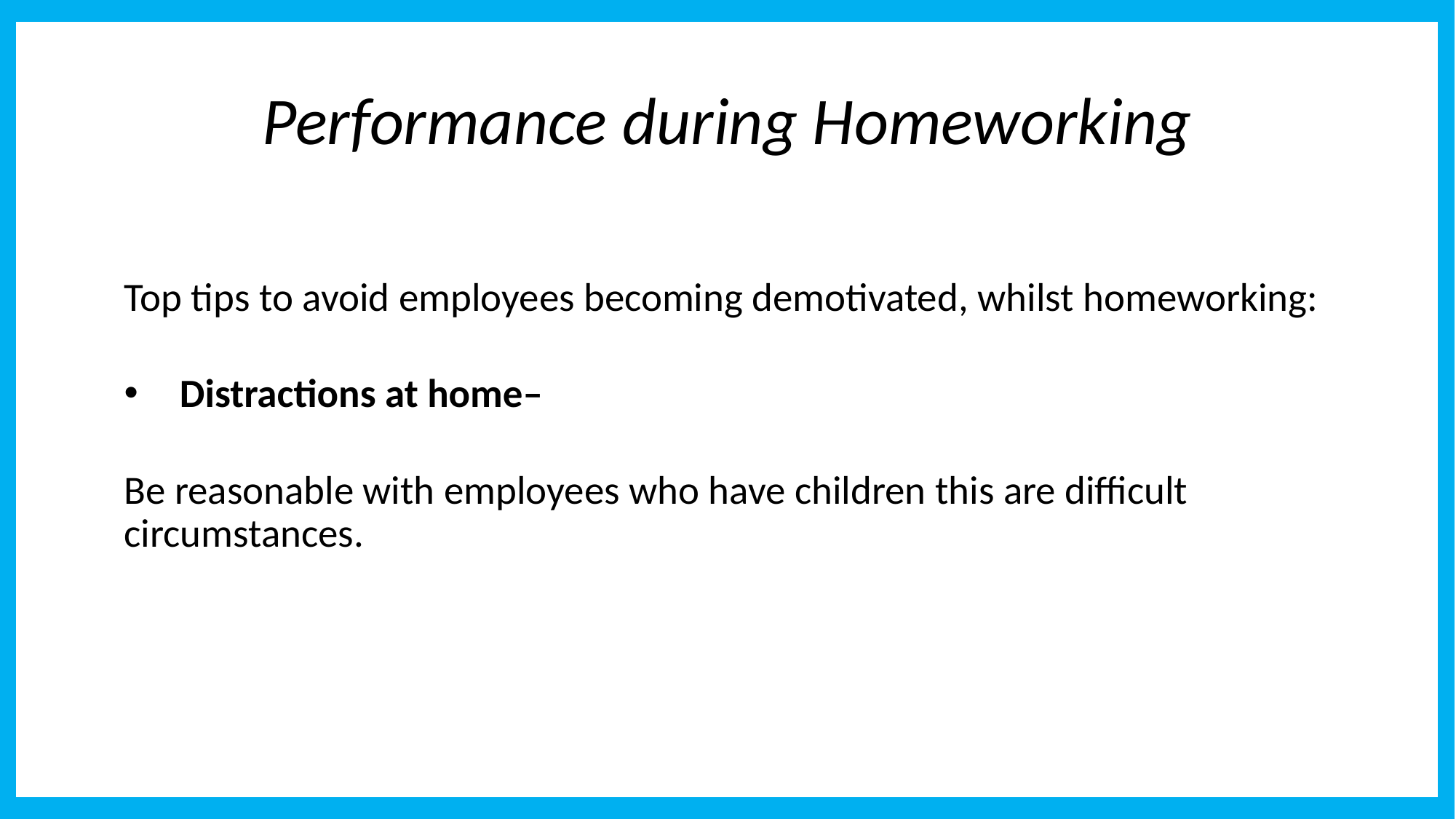

# Performance during Homeworking

Top tips to avoid employees becoming demotivated, whilst homeworking:

Distractions at home–

Be reasonable with employees who have children this are difficult circumstances.